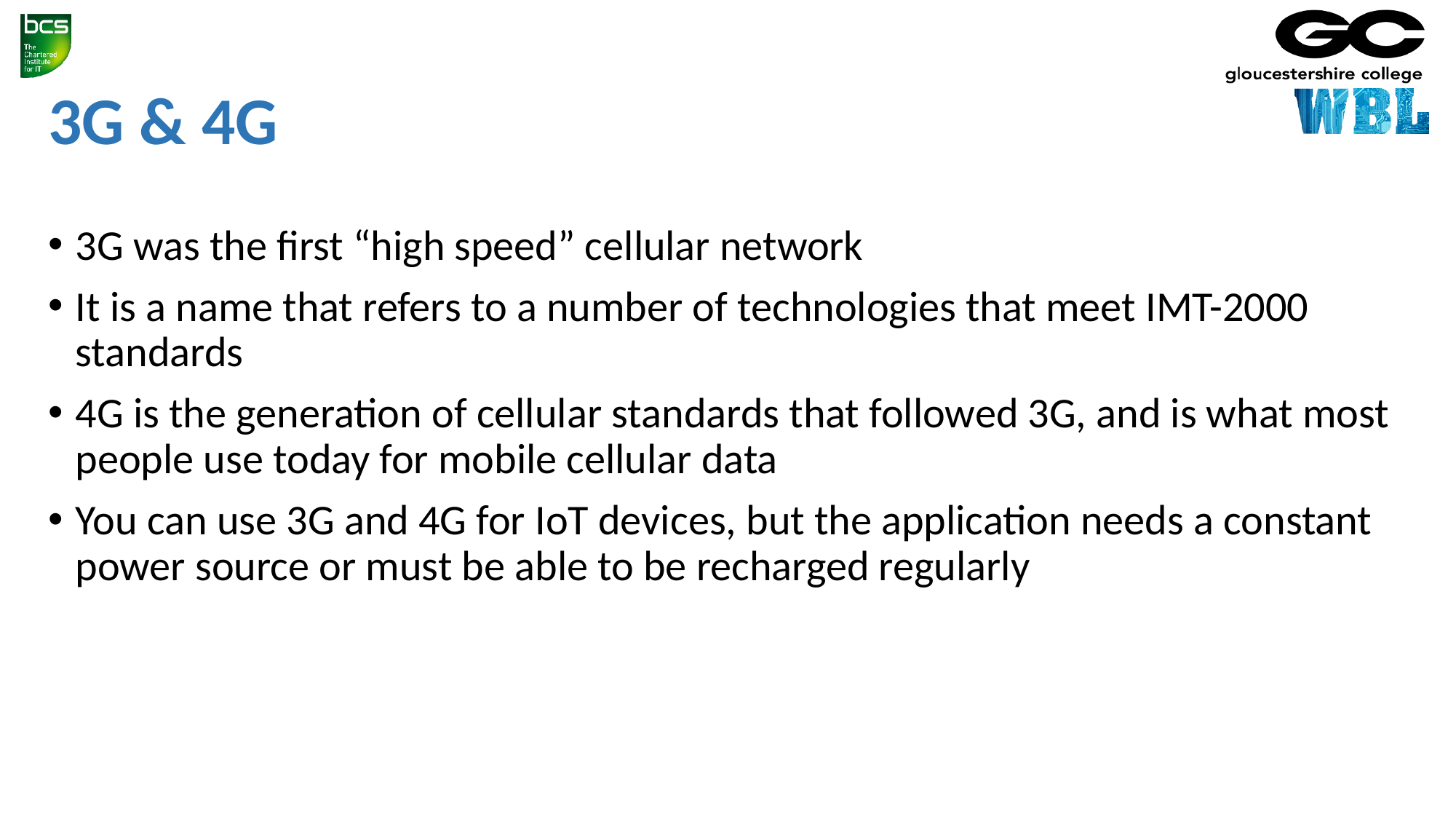

# 3G & 4G
3G was the first “high speed” cellular network
It is a name that refers to a number of technologies that meet IMT-2000 standards
4G is the generation of cellular standards that followed 3G, and is what most people use today for mobile cellular data
You can use 3G and 4G for IoT devices, but the application needs a constant power source or must be able to be recharged regularly